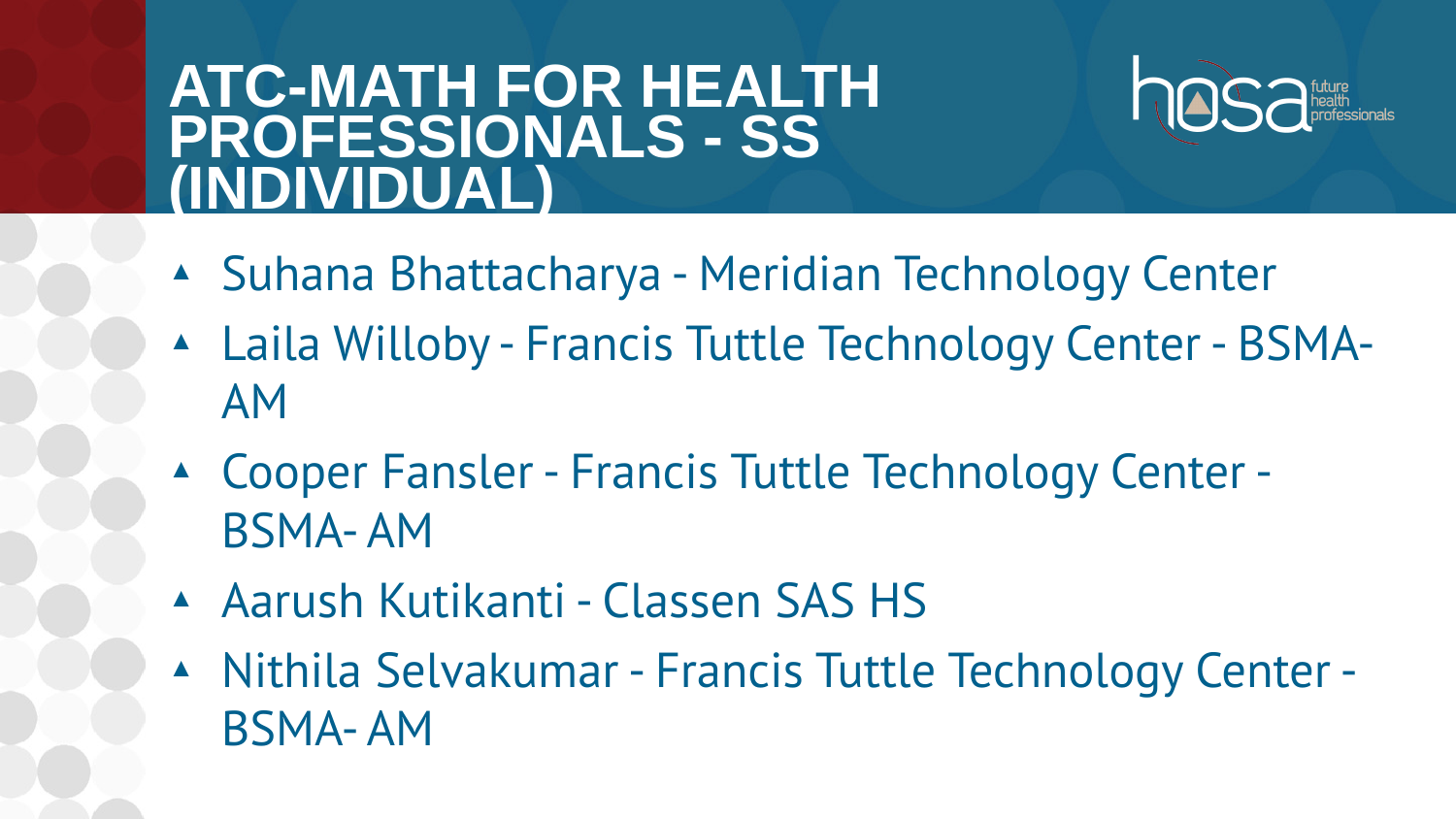

# ATC-Math for Health Professionals - SS (INDIVIDUAL)
Suhana Bhattacharya - Meridian Technology Center
Laila Willoby - Francis Tuttle Technology Center - BSMA- AM
Cooper Fansler - Francis Tuttle Technology Center - BSMA- AM
Aarush Kutikanti - Classen SAS HS
Nithila Selvakumar - Francis Tuttle Technology Center - BSMA- AM